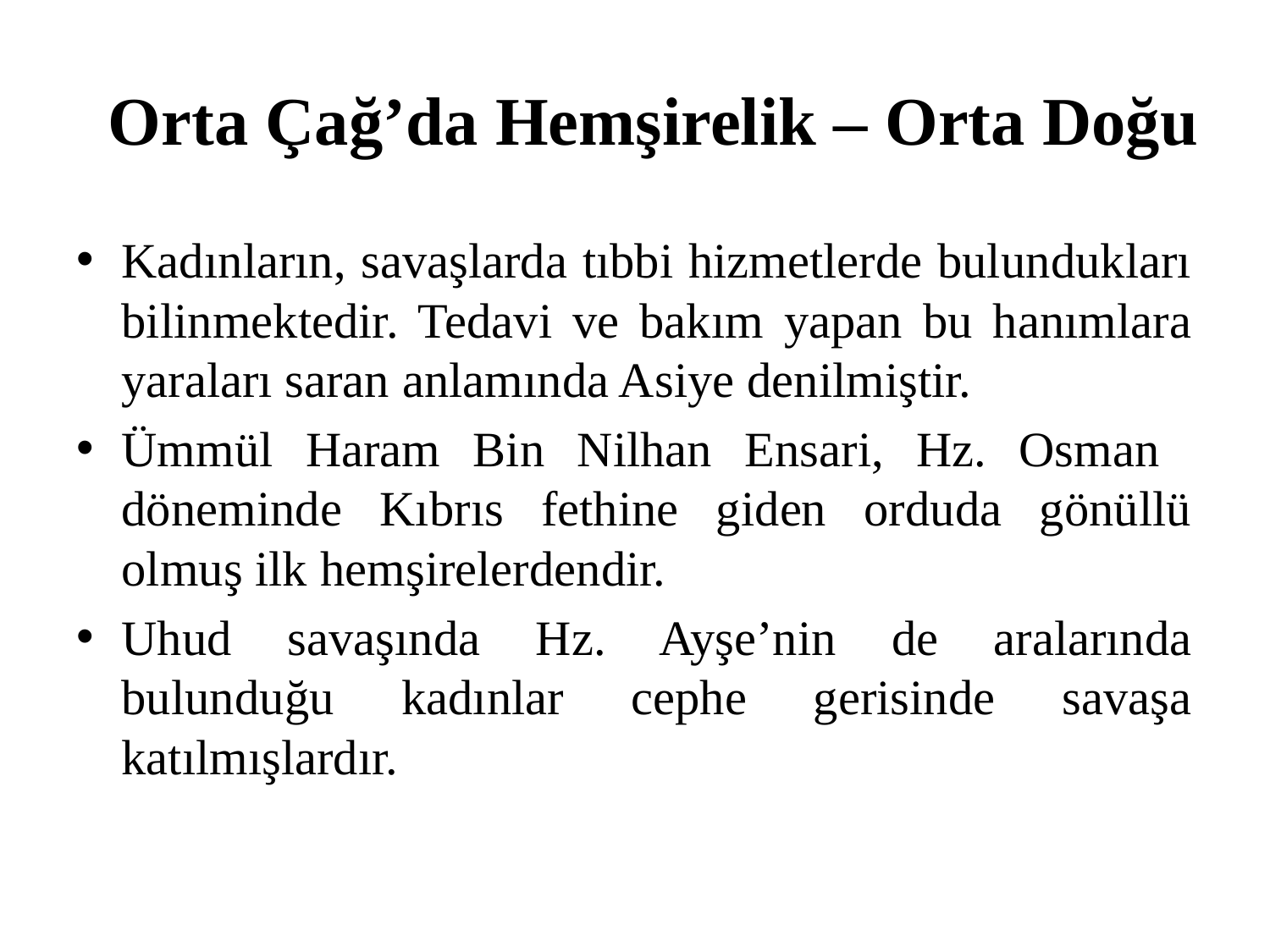

# Orta Çağ’da Hemşirelik – Orta Doğu
Kadınların, savaşlarda tıbbi hizmetlerde bulundukları bilinmektedir. Tedavi ve bakım yapan bu hanımlara yaraları saran anlamında Asiye denilmiştir.
Ümmül Haram Bin Nilhan Ensari, Hz. Osman  döneminde Kıbrıs fethine giden orduda gönüllü olmuş ilk hemşirelerdendir.
Uhud savaşında Hz. Ayşe’nin de aralarında bulunduğu kadınlar cephe gerisinde savaşa katılmışlardır.